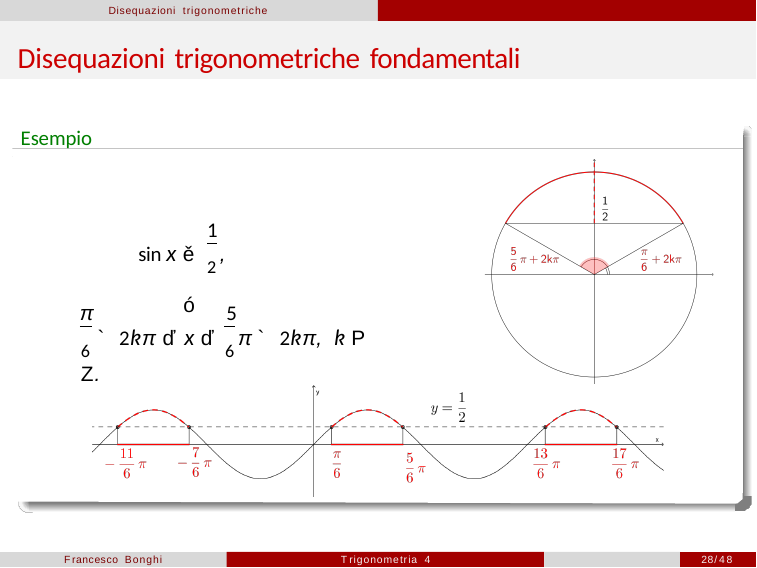

Disequazioni  trigonometriche

# Disequazioni trigonometriche fondamentali
Esempio

1
sin x ě 2 ,
ó

π 	5
6  ` 2kπ ď x ď 6 π ` 2kπ,  k P Z.

Francesco  Bonghi
Trigonometria  4
28/48